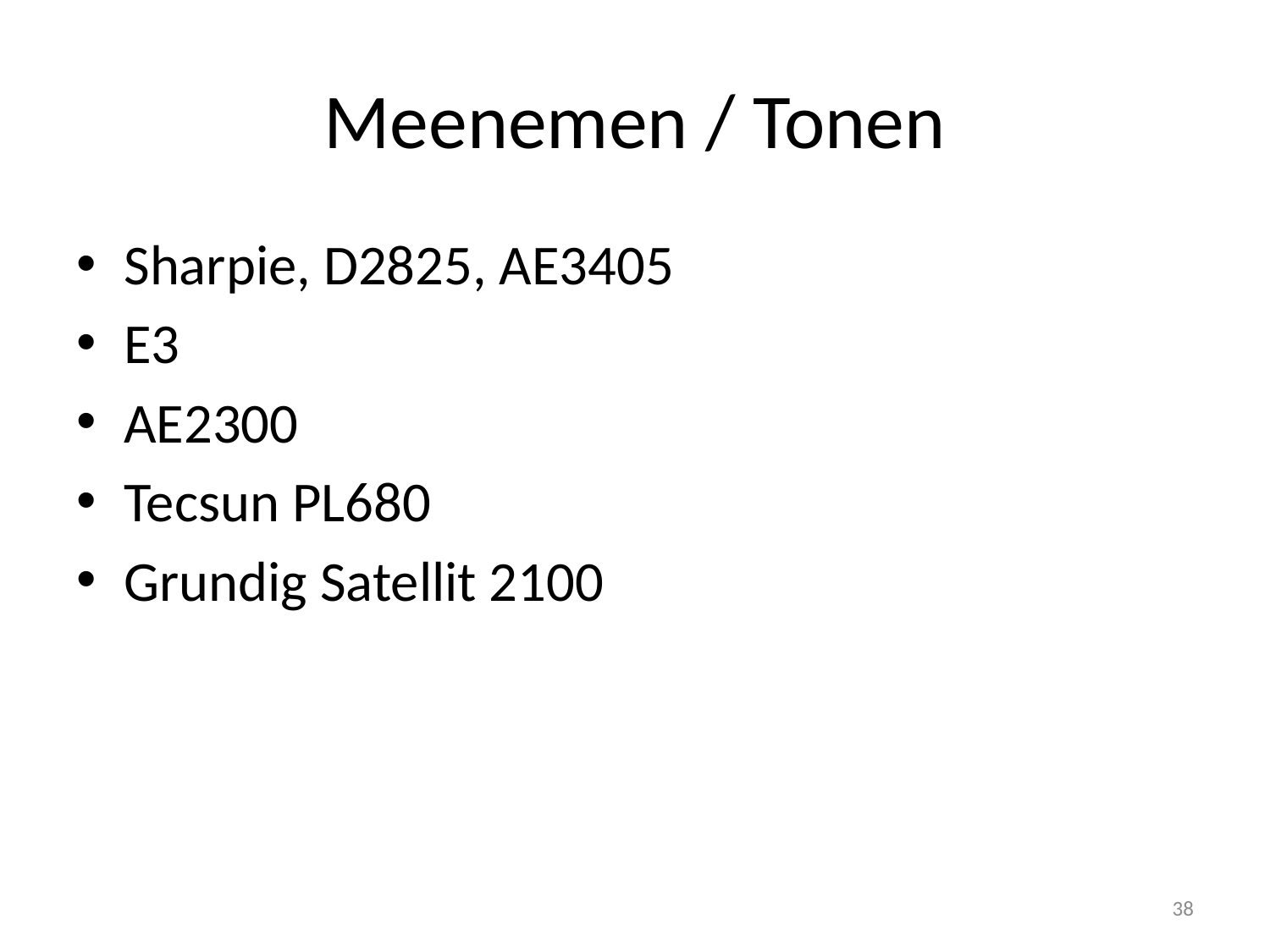

# Meenemen / Tonen
Sharpie, D2825, AE3405
E3
AE2300
Tecsun PL680
Grundig Satellit 2100

38